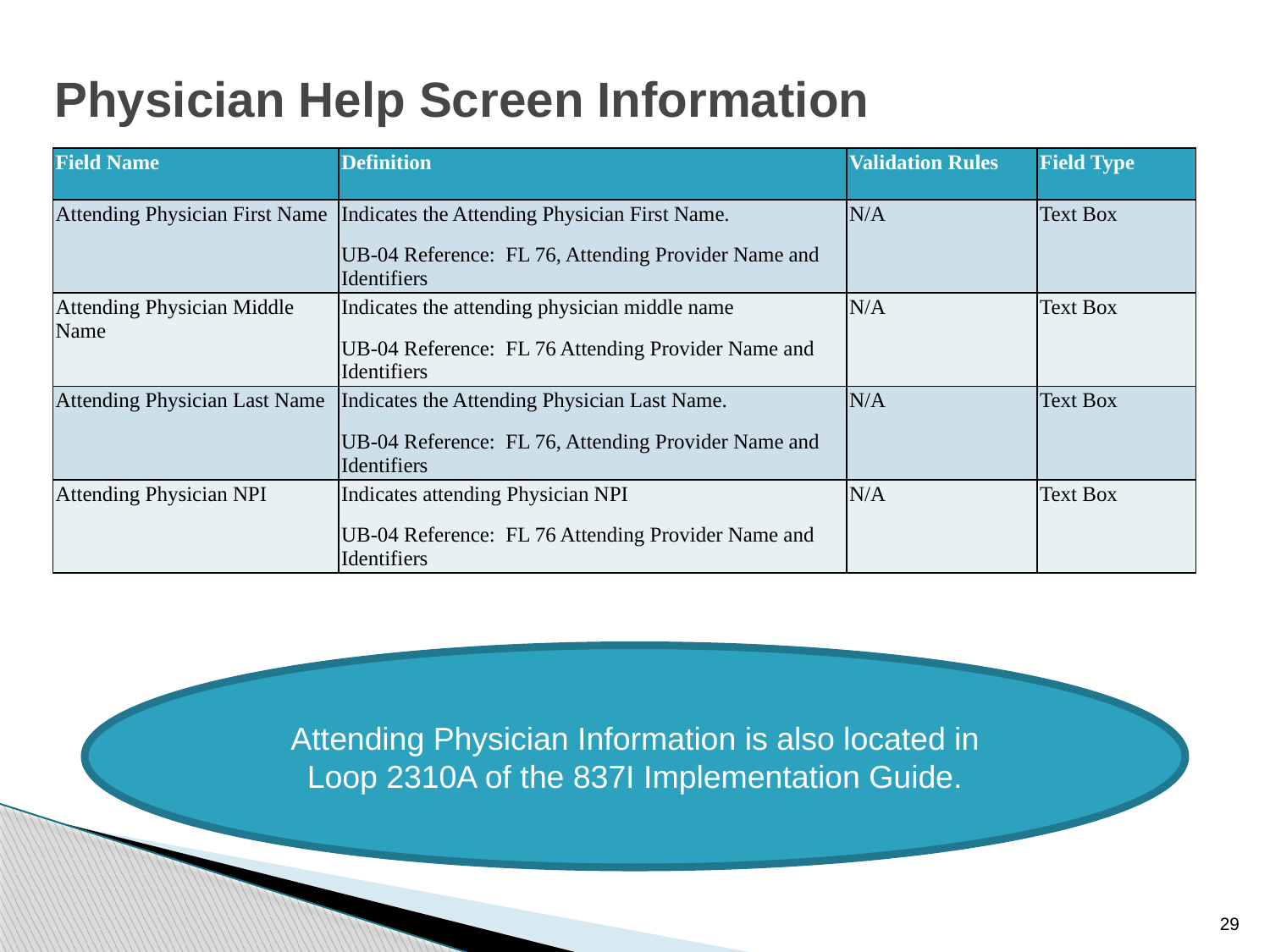

# Physician Help Screen Information
| Field Name | Definition | Validation Rules | Field Type |
| --- | --- | --- | --- |
| Attending Physician First Name | Indicates the Attending Physician First Name. UB-04 Reference: FL 76, Attending Provider Name and Identifiers | N/A | Text Box |
| Attending Physician Middle Name | Indicates the attending physician middle name UB-04 Reference: FL 76 Attending Provider Name and Identifiers | N/A | Text Box |
| Attending Physician Last Name | Indicates the Attending Physician Last Name. UB-04 Reference: FL 76, Attending Provider Name and Identifiers | N/A | Text Box |
| Attending Physician NPI | Indicates attending Physician NPI UB-04 Reference: FL 76 Attending Provider Name and Identifiers | N/A | Text Box |
Attending Physician Information is also located in Loop 2310A of the 837I Implementation Guide.
29